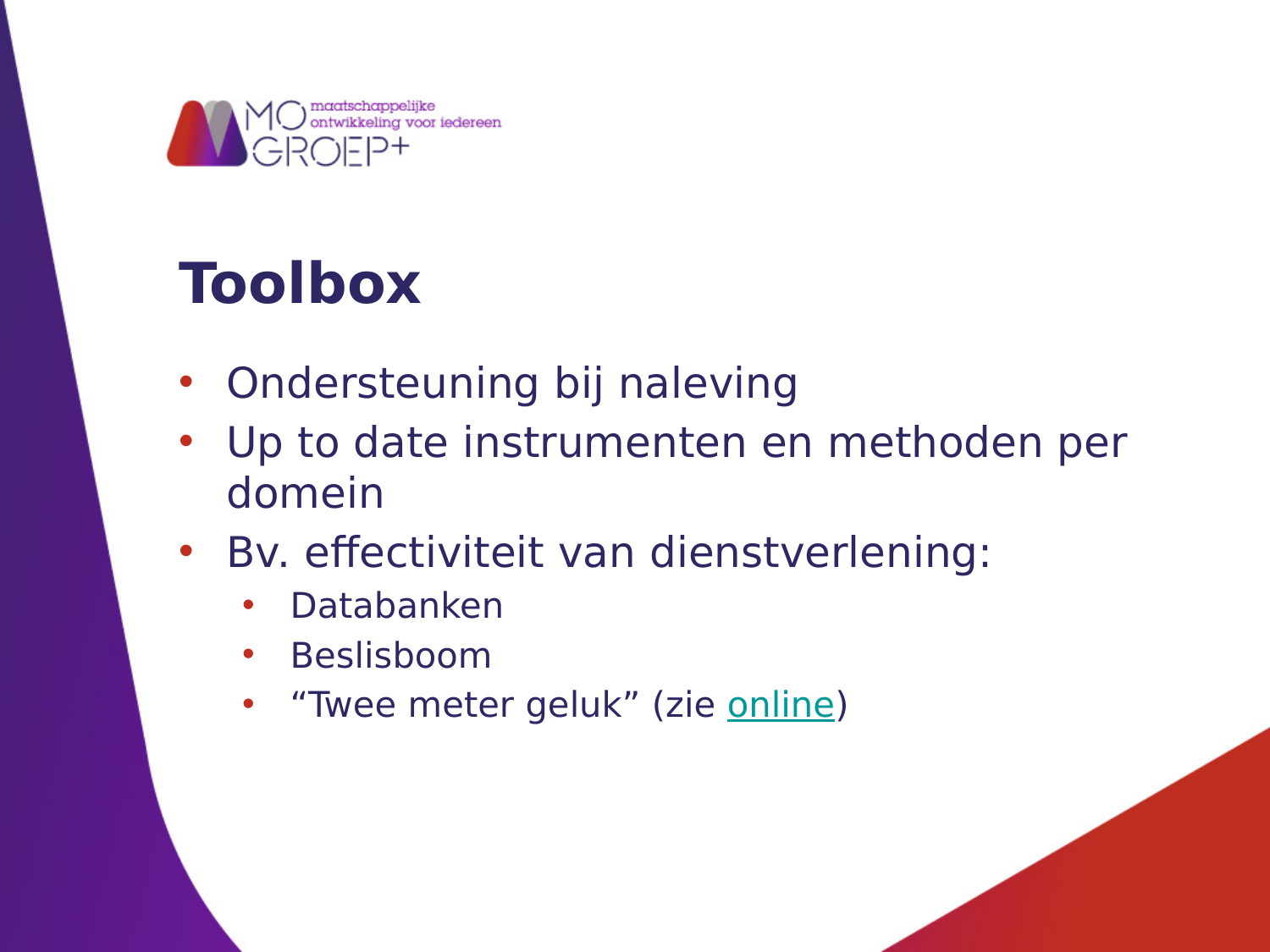

# Toolbox
Ondersteuning bij naleving
Up to date instrumenten en methoden per domein
Bv. effectiviteit van dienstverlening:
Databanken
Beslisboom
“Twee meter geluk” (zie online)